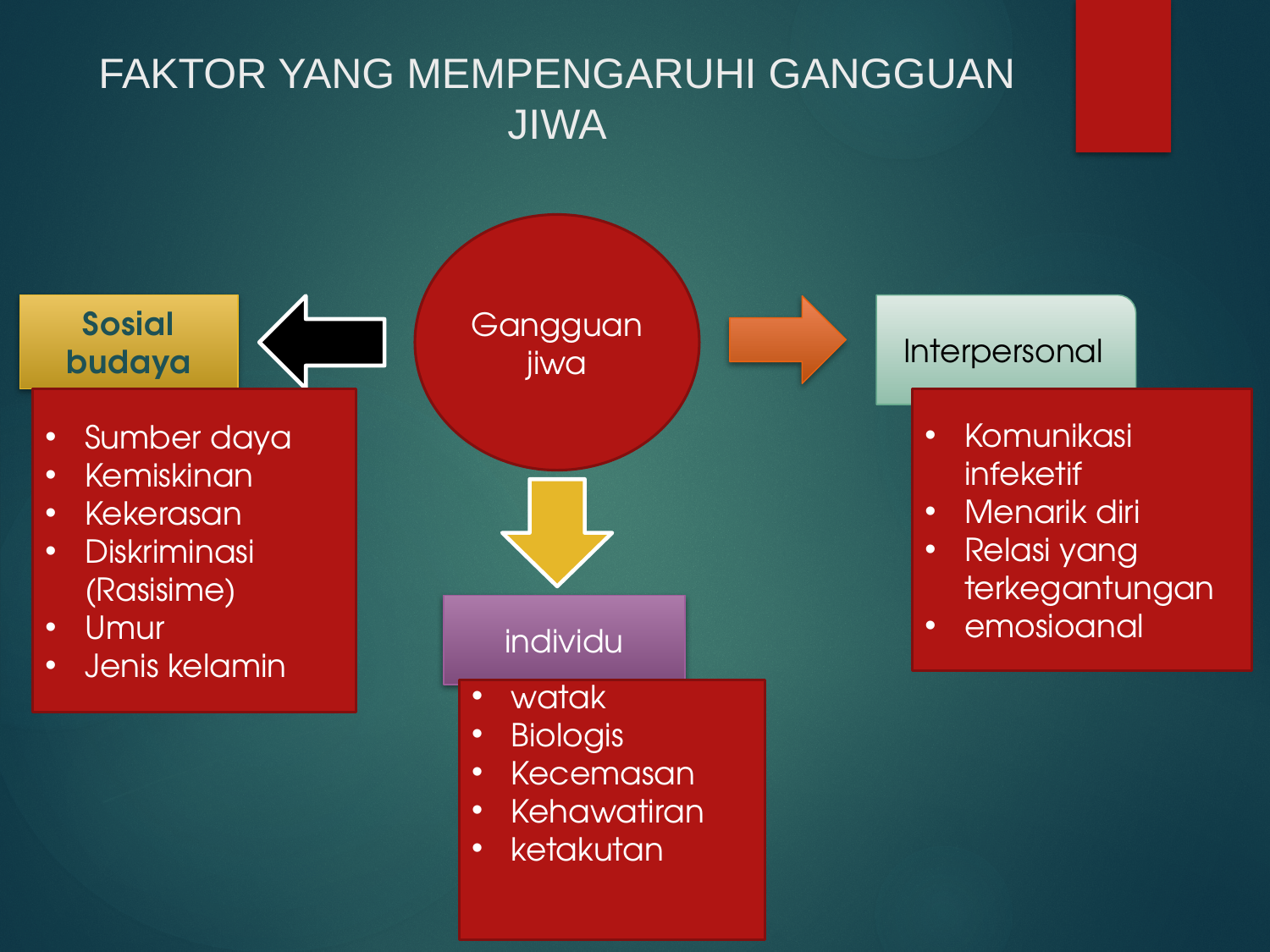

# FAKTOR YANG MEMPENGARUHI GANGGUAN JIWA
Gangguan jiwa
Sosial budaya
Interpersonal

Sumber daya
Kemiskinan
Kekerasan
Diskriminasi (Rasisime)
Umur
Jenis kelamin
Komunikasi infeketif
Menarik diri
Relasi yang terkegantungan
emosioanal

individu
watak
Biologis
Kecemasan
Kehawatiran
ketakutan